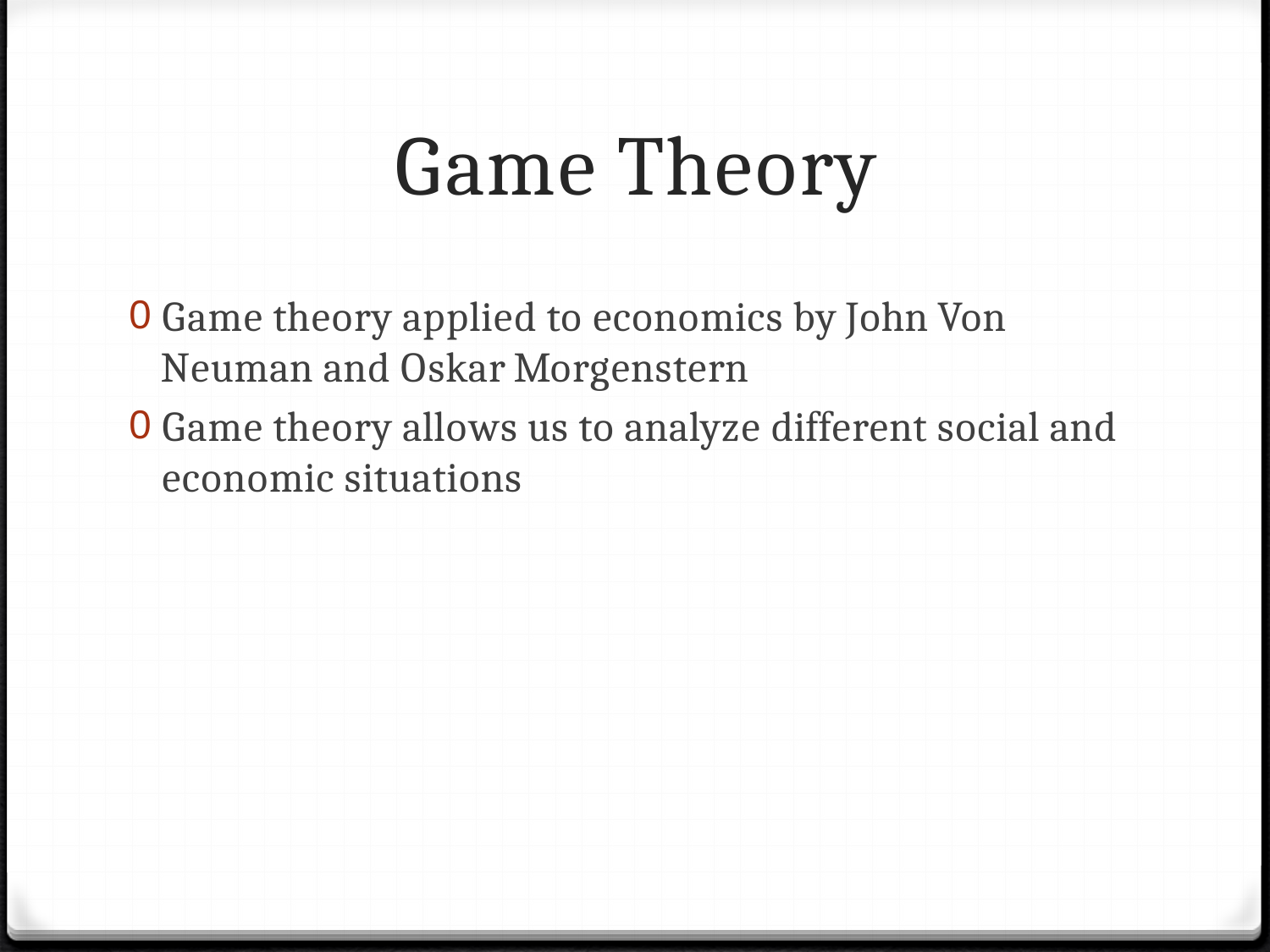

# Game Theory
Game theory applied to economics by John Von Neuman and Oskar Morgenstern
Game theory allows us to analyze different social and economic situations